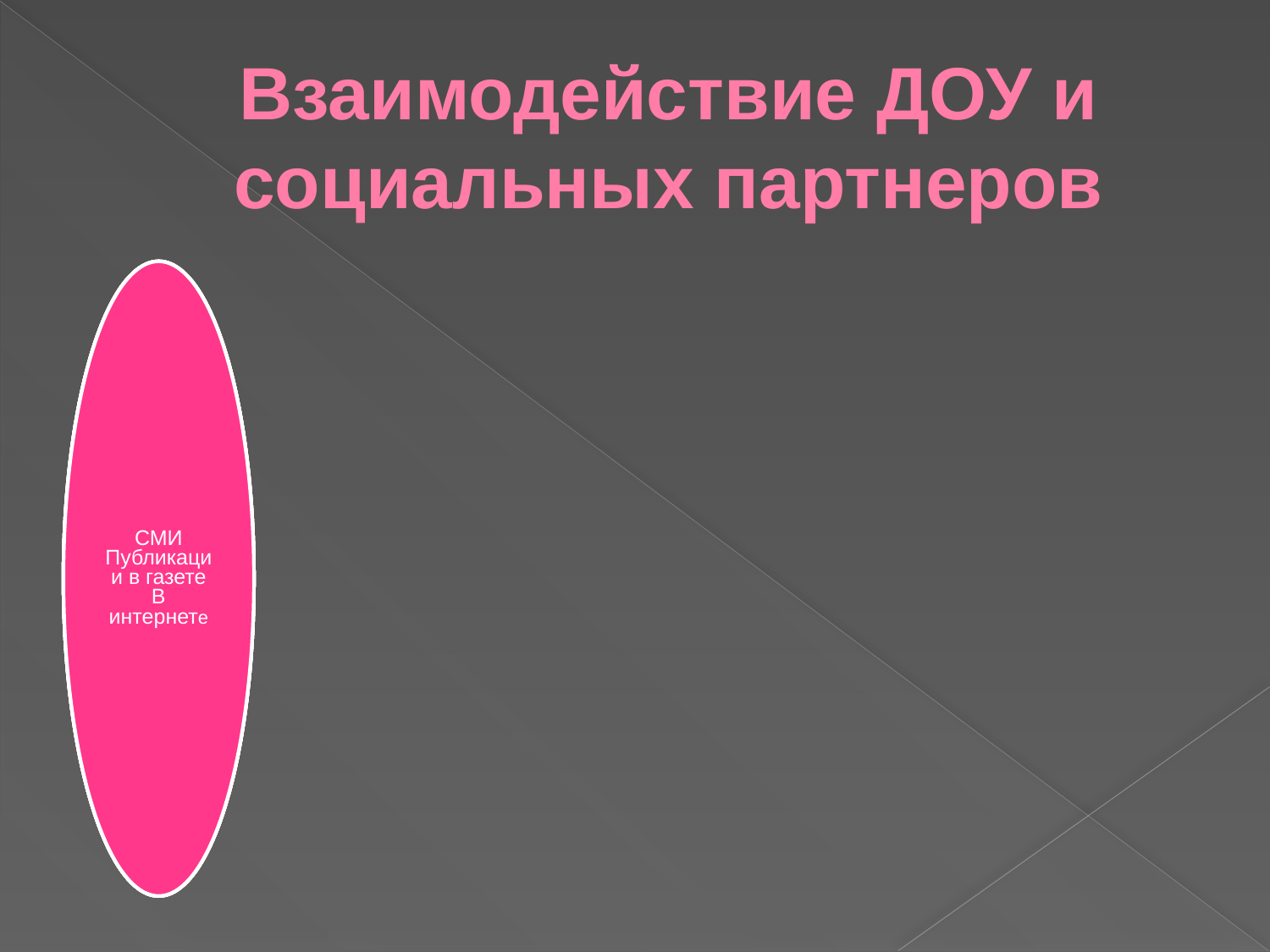

# Взаимодействие ДОУ и социальных партнеров
Образование:
РРОО
Церковь
Т
МЧС
Полиция
Район
стадион
СМИ
Экскурсии